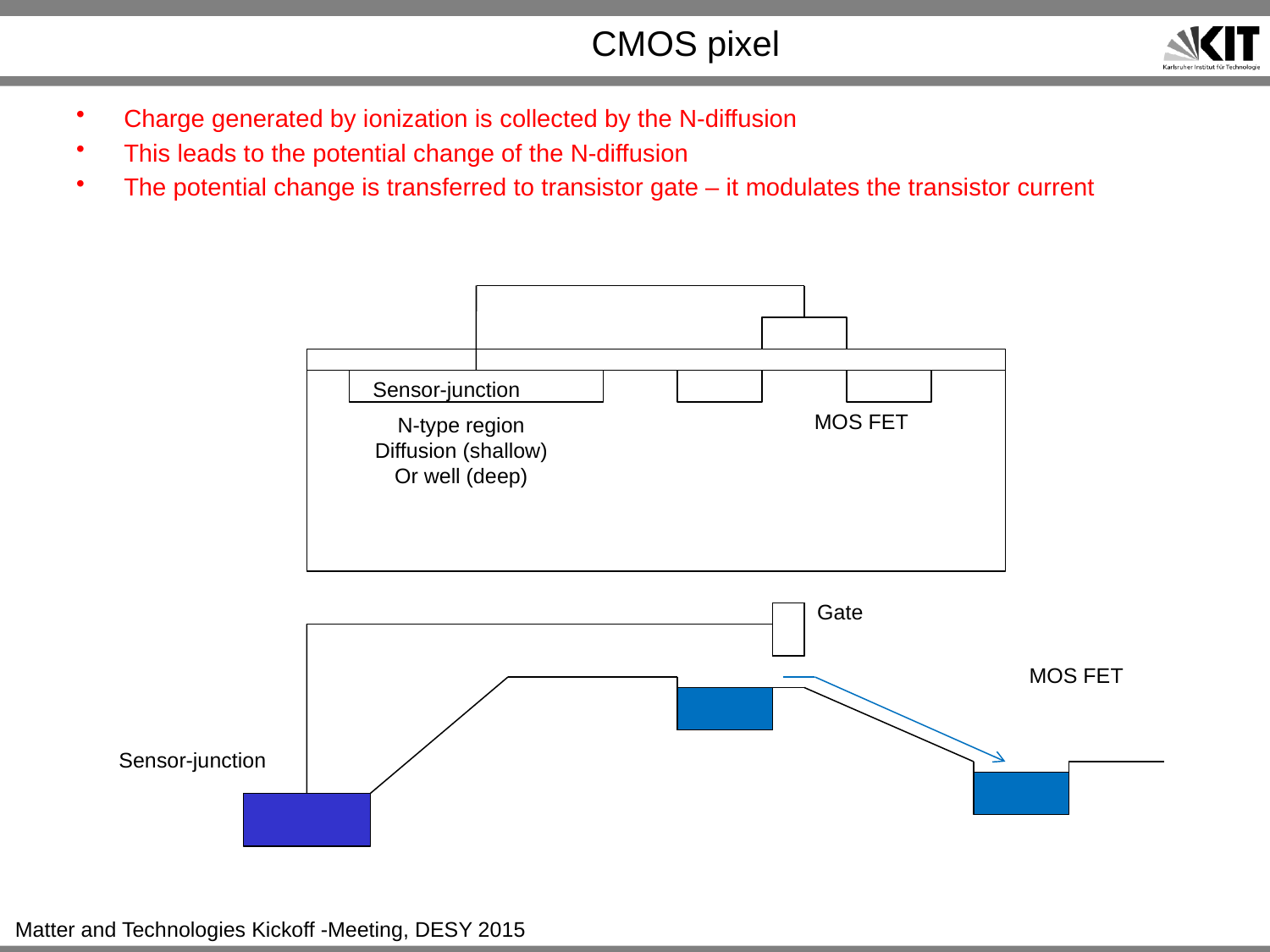

# CMOS pixel
Charge generated by ionization is collected by the N-diffusion
This leads to the potential change of the N-diffusion
The potential change is transferred to transistor gate – it modulates the transistor current

Sensor-junction
MOS FET
N-type region
Diffusion (shallow)
Or well (deep)
Gate

MOS FET

Sensor-junction